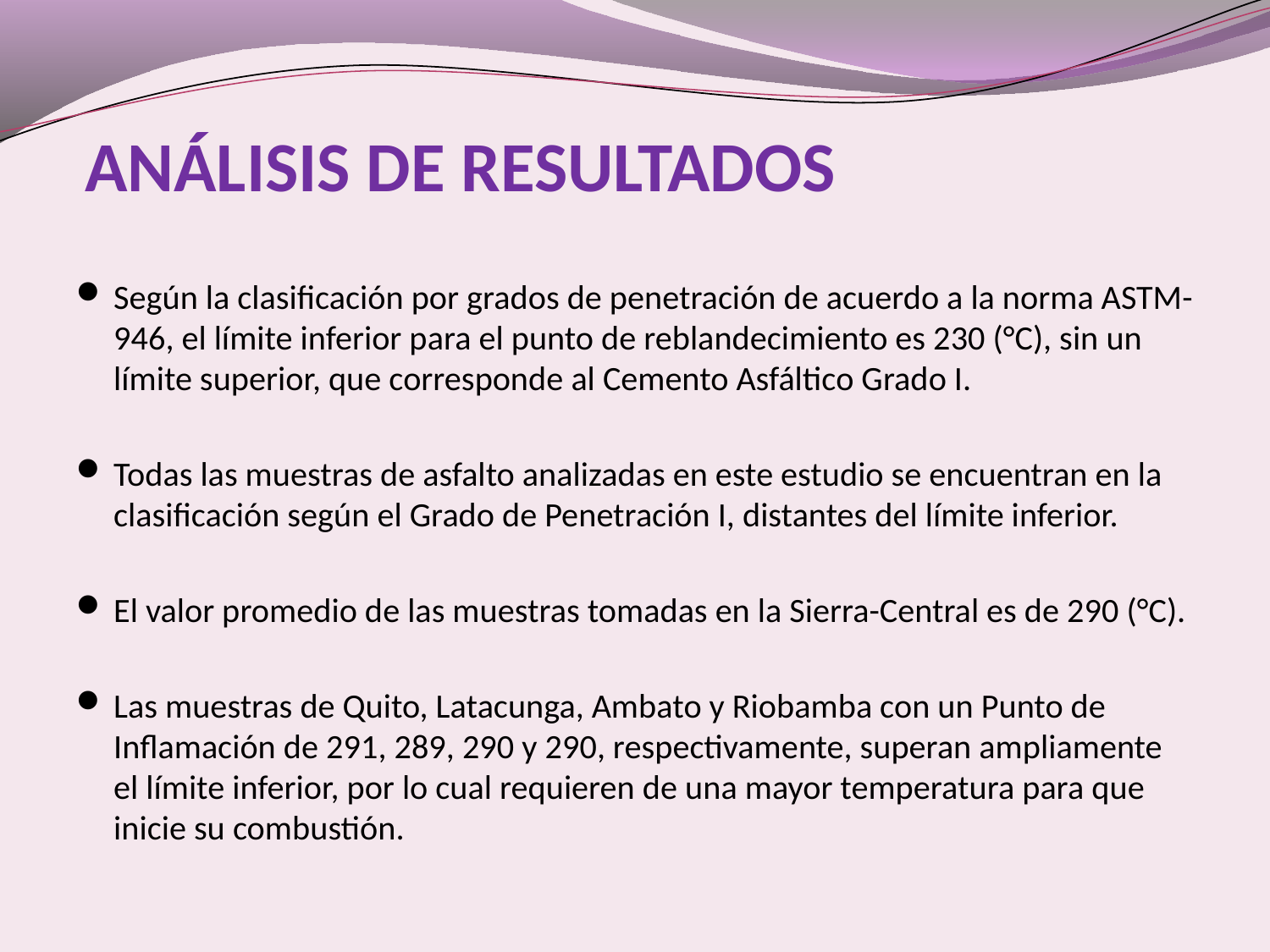

# ANÁLISIS DE RESULTADOS
Según la clasificación por grados de penetración de acuerdo a la norma ASTM-946, el límite inferior para el punto de reblandecimiento es 230 (°C), sin un límite superior, que corresponde al Cemento Asfáltico Grado I.

Todas las muestras de asfalto analizadas en este estudio se encuentran en la clasificación según el Grado de Penetración I, distantes del límite inferior.

El valor promedio de las muestras tomadas en la Sierra-Central es de 290 (°C).

Las muestras de Quito, Latacunga, Ambato y Riobamba con un Punto de Inflamación de 291, 289, 290 y 290, respectivamente, superan ampliamente el límite inferior, por lo cual requieren de una mayor temperatura para que inicie su combustión.